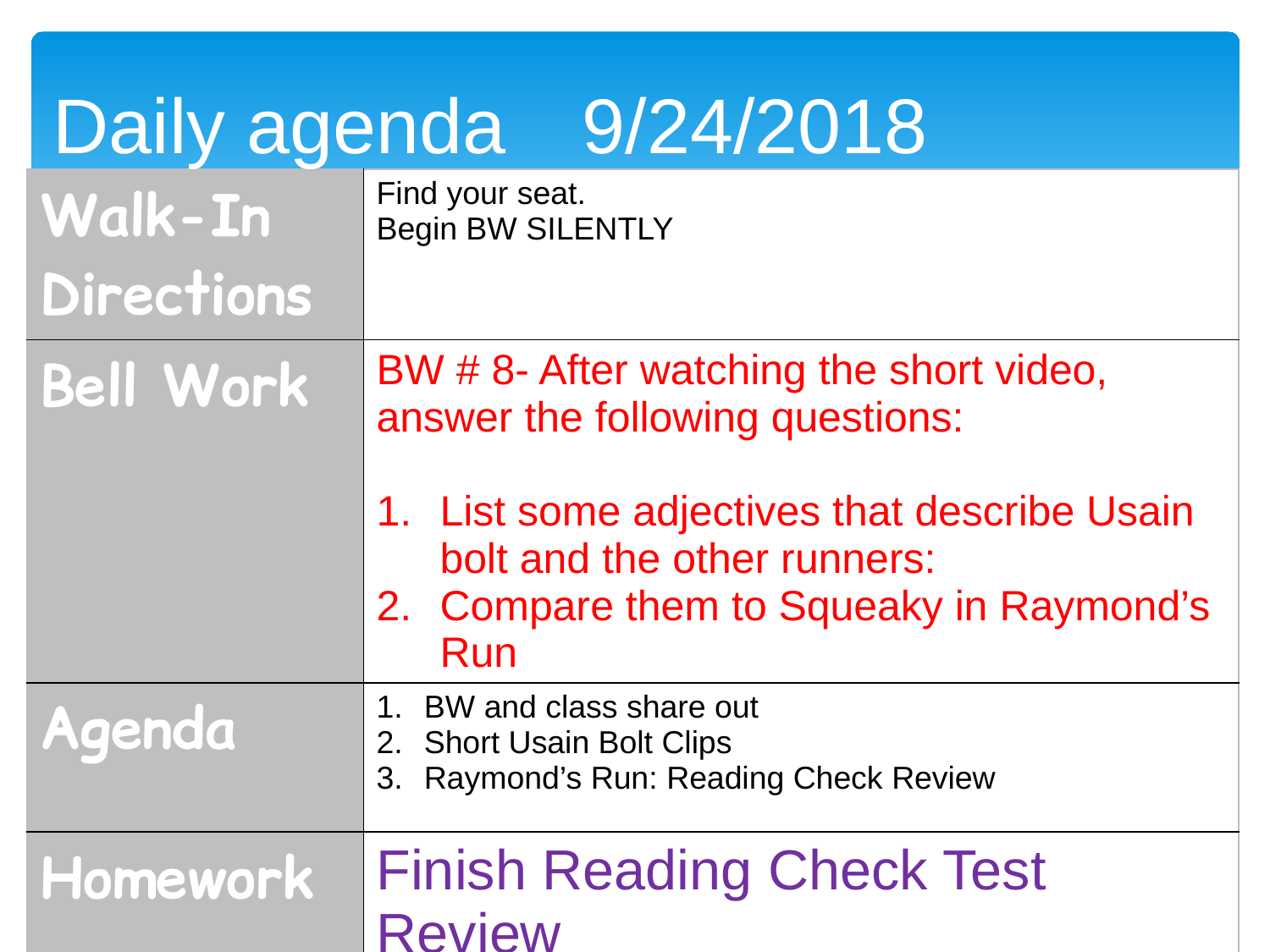

Daily agenda	 9/24/2018
| Walk-In Directions | Find your seat. Begin BW SILENTLY |
| --- | --- |
| Bell Work | BW # 8- After watching the short video, answer the following questions: List some adjectives that describe Usain bolt and the other runners: Compare them to Squeaky in Raymond’s Run |
| Agenda | BW and class share out Short Usain Bolt Clips Raymond’s Run: Reading Check Review |
| Homework | Finish Reading Check Test Review |